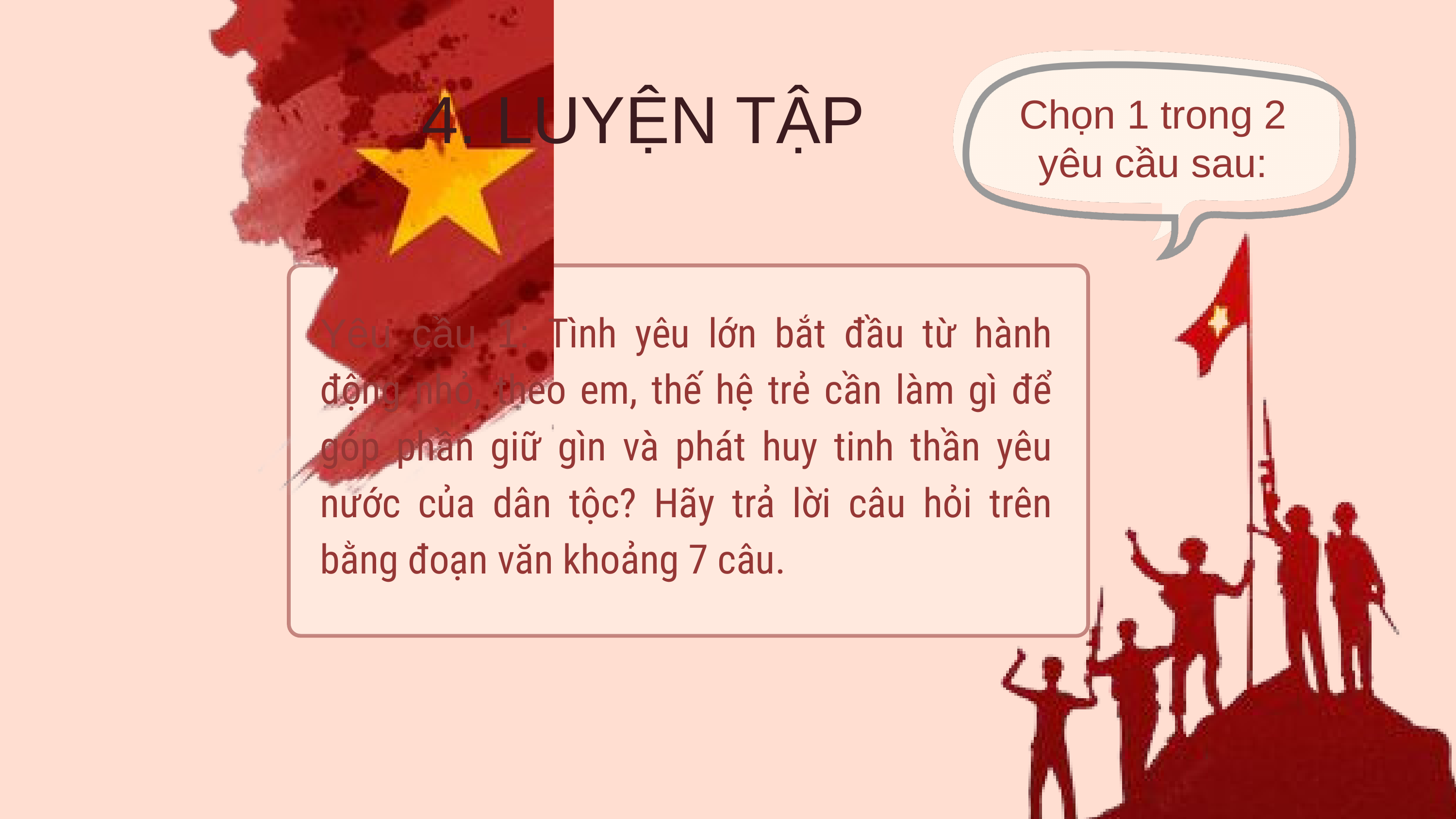

4. LUYỆN TẬP
Chọn 1 trong 2 yêu cầu sau:

Yêu cầu 1: Tình yêu lớn bắt đầu từ hành động nhỏ, theo em, thế hệ trẻ cần làm gì để góp phần giữ gìn và phát huy tinh thần yêu nước của dân tộc? Hãy trả lời câu hỏi trên bằng đoạn văn khoảng 7 câu.